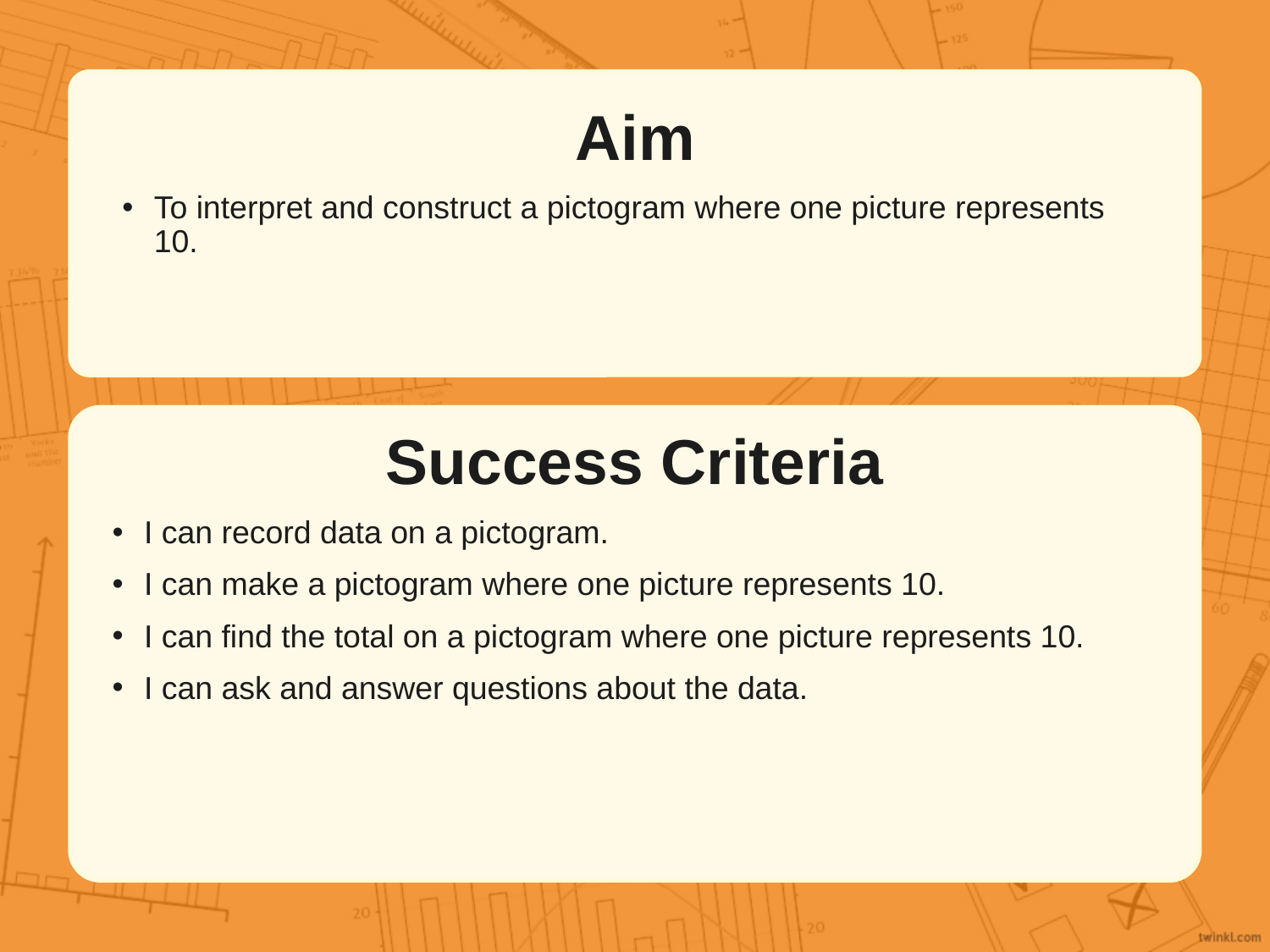

Aim
To interpret and construct a pictogram where one picture represents 10.

Success Criteria
I can record data on a pictogram.
I can make a pictogram where one picture represents 10.
I can find the total on a pictogram where one picture represents 10.
I can ask and answer questions about the data.